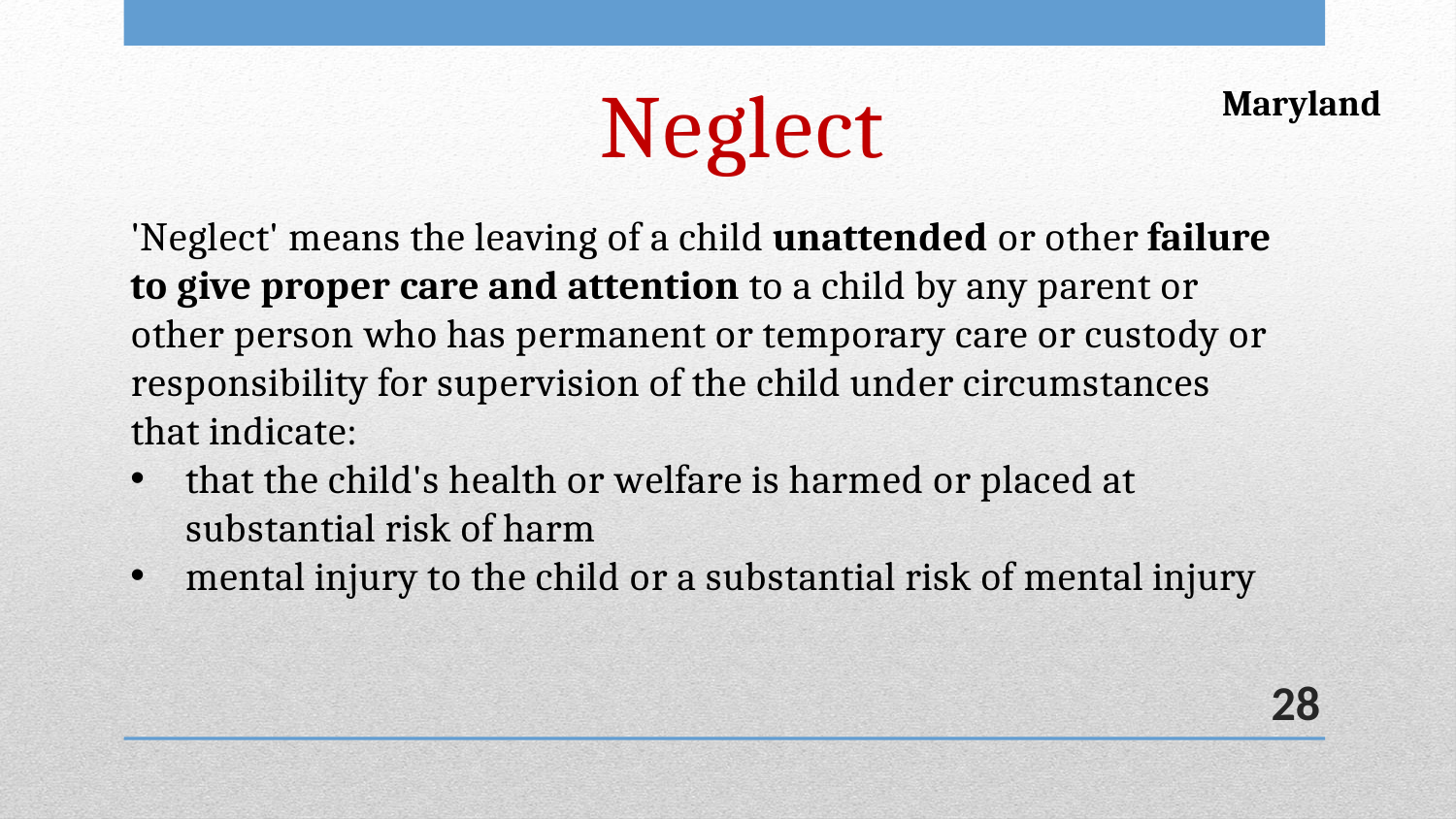

# Neglect
Maryland

'Neglect' means the leaving of a child unattended or other failure to give proper care and attention to a child by any parent or other person who has permanent or temporary care or custody or responsibility for supervision of the child under circumstances that indicate:
that the child's health or welfare is harmed or placed at substantial risk of harm
mental injury to the child or a substantial risk of mental injury

Citation: Fam. Law § 5-701
28